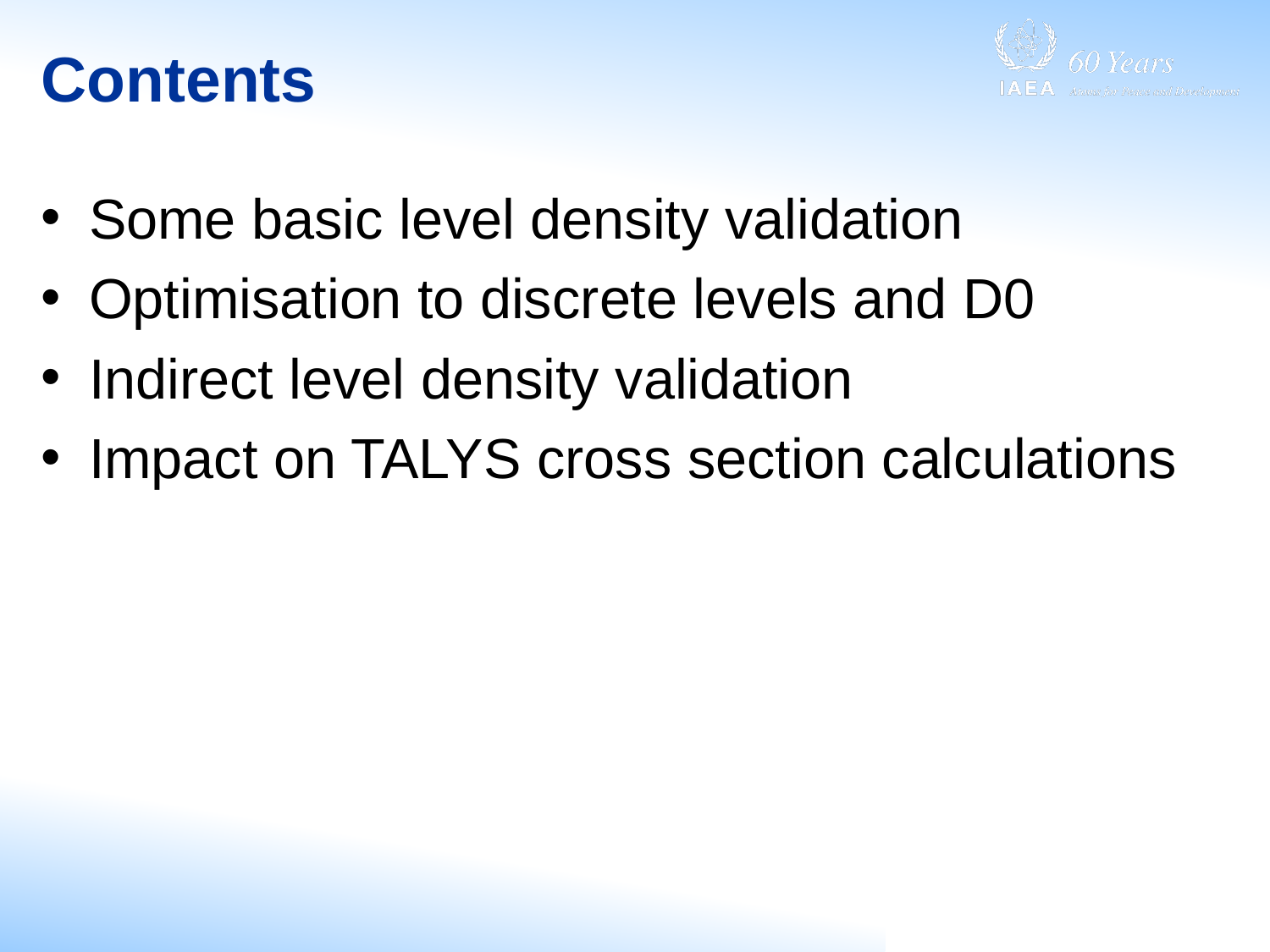

# Contents
Some basic level density validation
Optimisation to discrete levels and D0
Indirect level density validation
Impact on TALYS cross section calculations